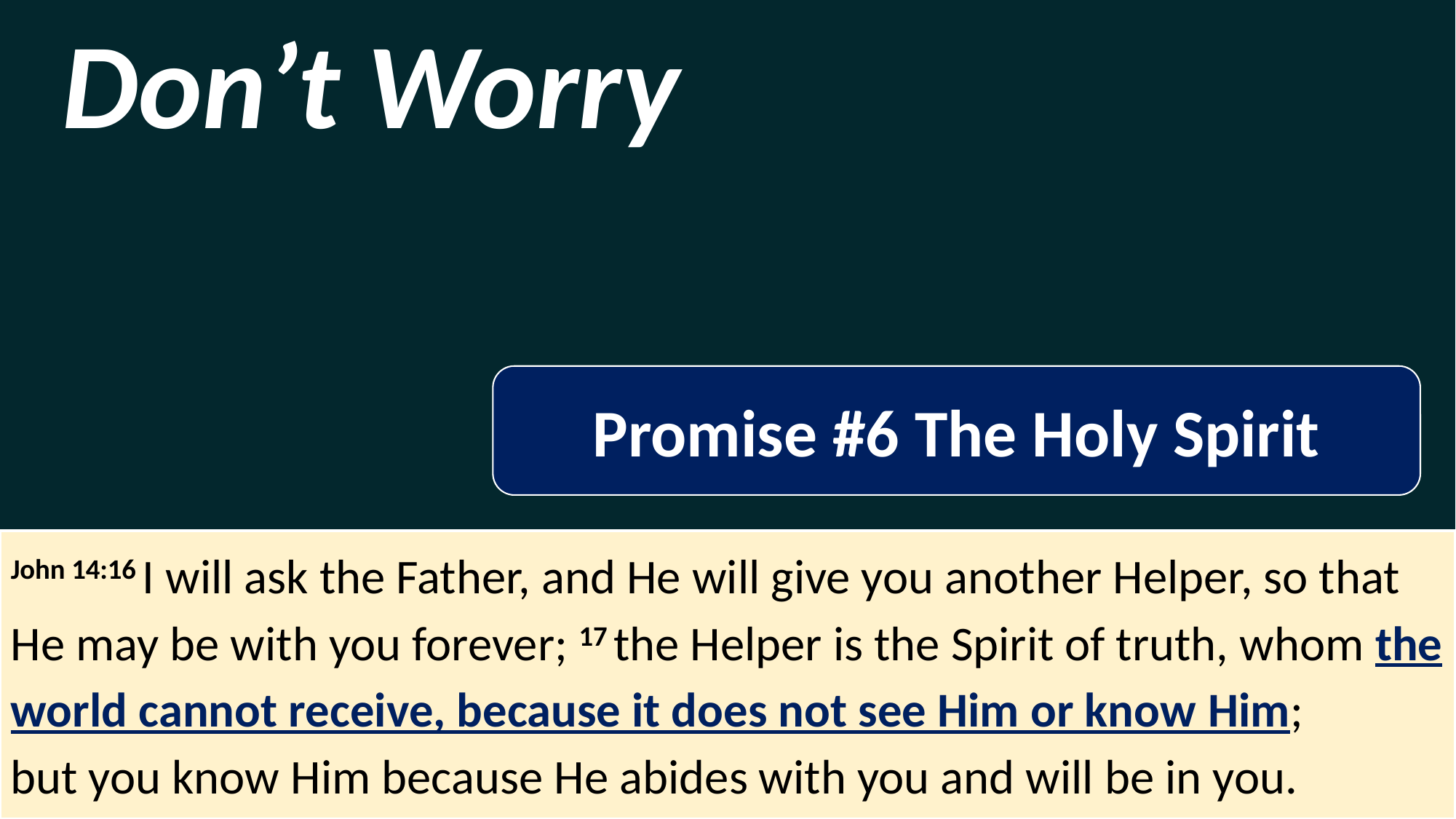

Don’t Worry
Promise #6 The Holy Spirit
John 14:16 I will ask the Father, and He will give you another Helper, so that He may be with you forever; 17 the Helper is the Spirit of truth, whom the world cannot receive, because it does not see Him or know Him; but you know Him because He abides with you and will be in you.